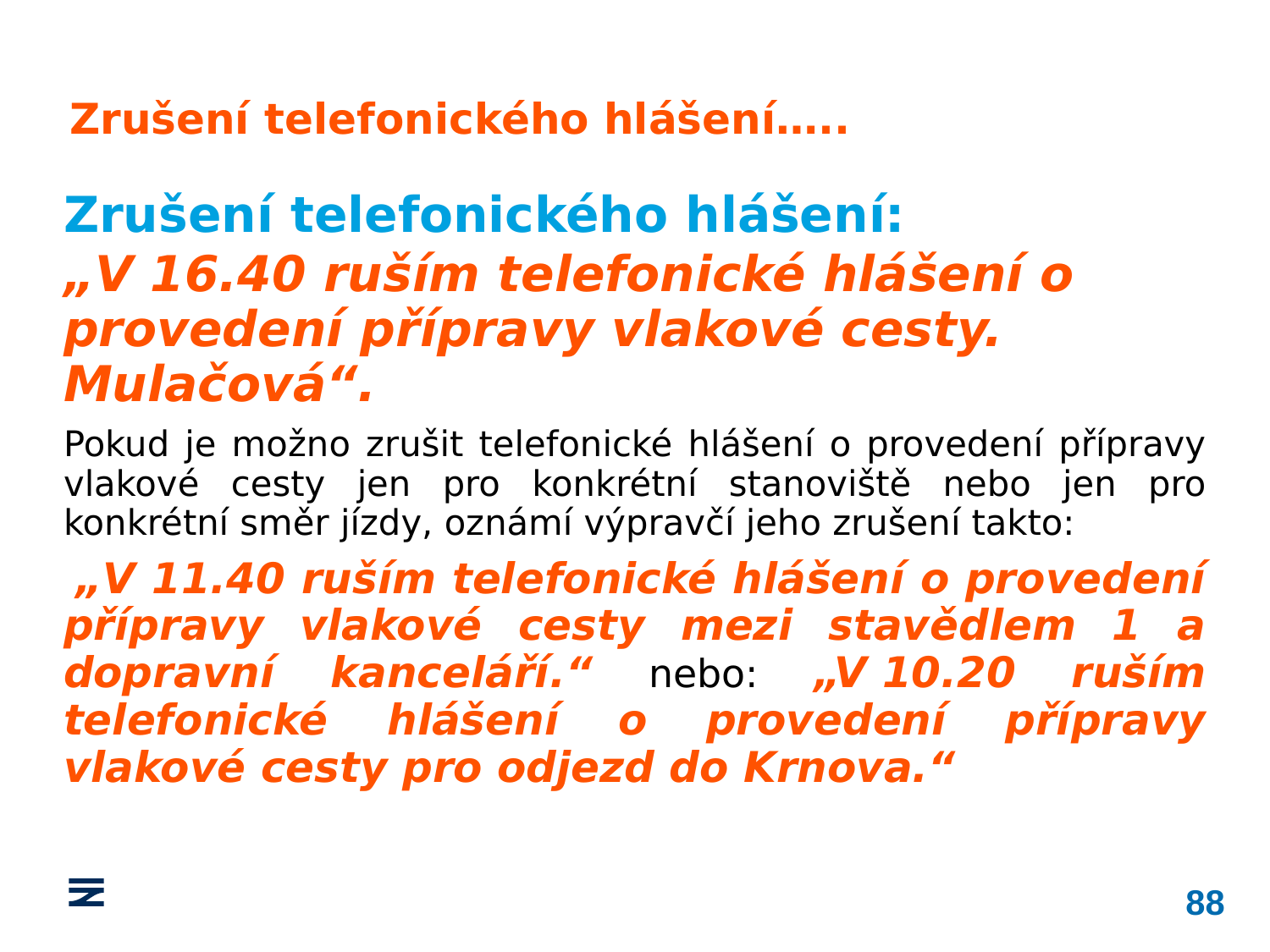

Zrušení telefonického hlášení…..

Zrušení telefonického hlášení:
„V 16.40 ruším telefonické hlášení o provedení přípravy vlakové cesty. Mulačová“.
Pokud je možno zrušit telefonické hlášení o provedení přípravy vlakové cesty jen pro konkrétní stanoviště nebo jen pro konkrétní směr jízdy, oznámí výpravčí jeho zrušení takto:
 „V 11.40 ruším telefonické hlášení o provedení přípravy vlakové cesty mezi stavědlem 1 a dopravní kanceláří.“ nebo: „V 10.20 ruším telefonické hlášení o provedení přípravy vlakové cesty pro odjezd do Krnova.“

88